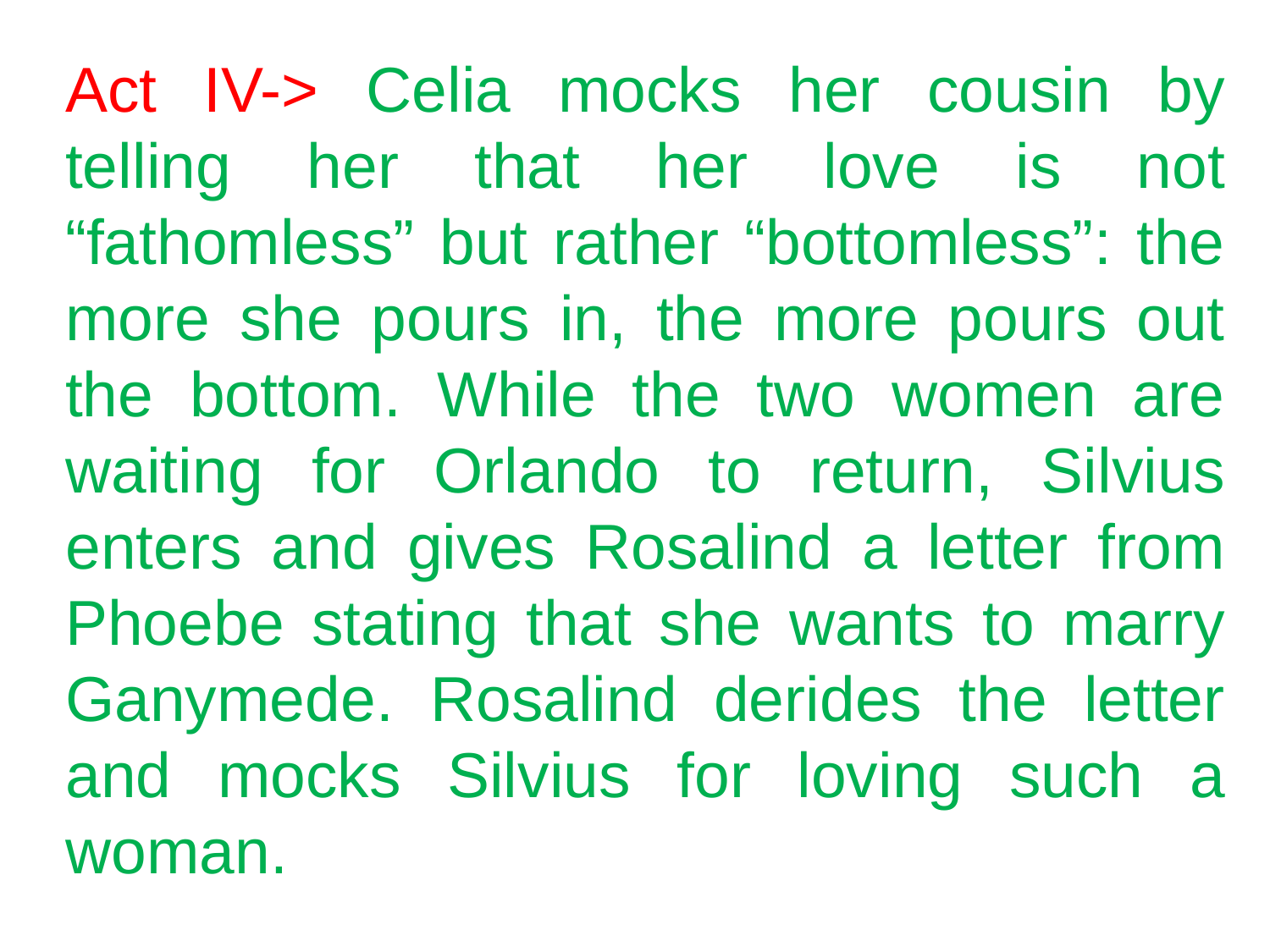

Act IV-> Celia mocks her cousin by telling her that her love is not “fathomless” but rather “bottomless”: the more she pours in, the more pours out the bottom. While the two women are waiting for Orlando to return, Silvius enters and gives Rosalind a letter from Phoebe stating that she wants to marry Ganymede. Rosalind derides the letter and mocks Silvius for loving such a woman.